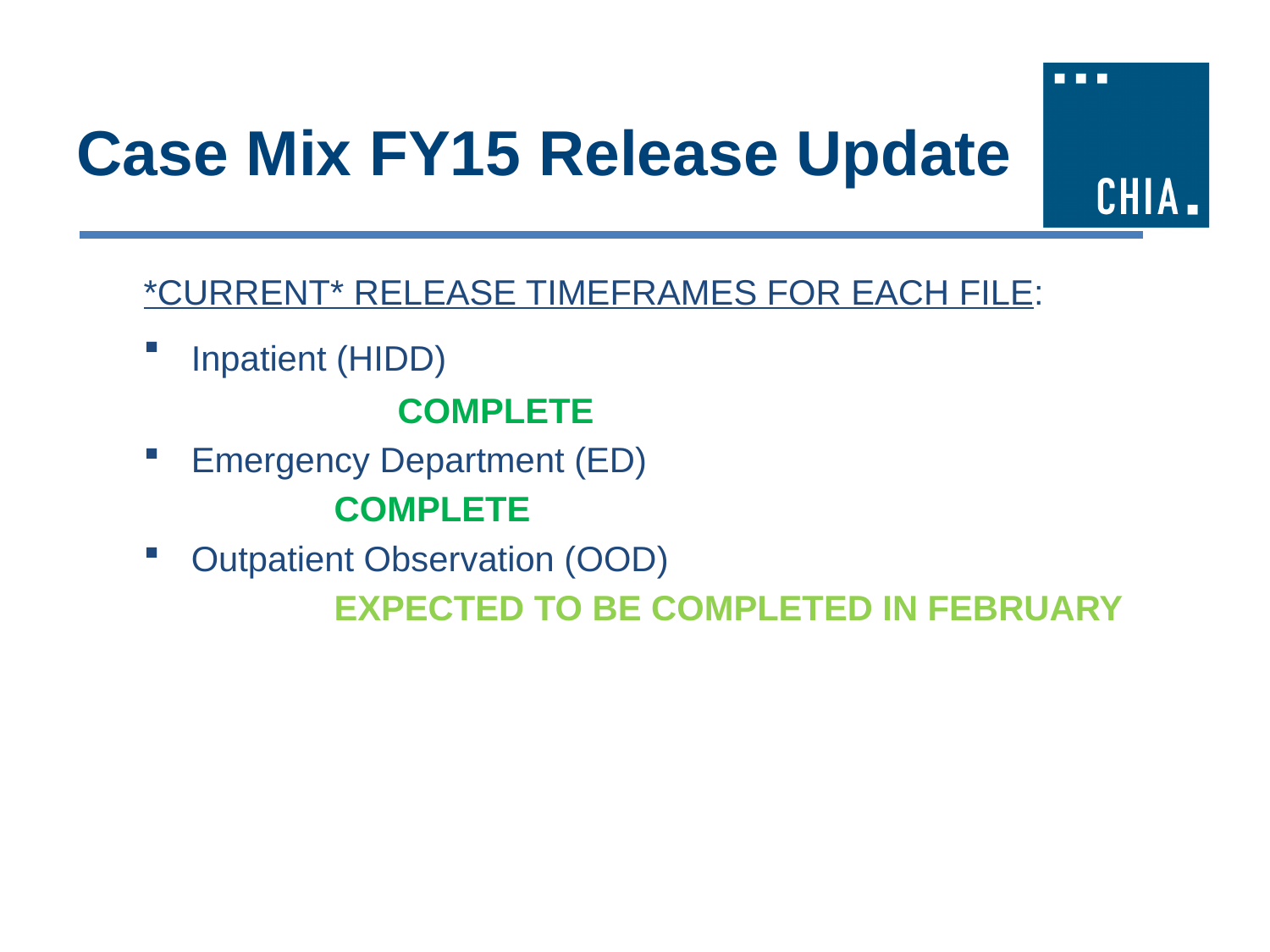

# Case Mix FY15 Release Update
*CURRENT* RELEASE TIMEFRAMES FOR EACH FILE:
Inpatient (HIDD)
		COMPLETE
Emergency Department (ED)
	COMPLETE
Outpatient Observation (OOD)
	EXPECTED TO BE COMPLETED IN FEBRUARY